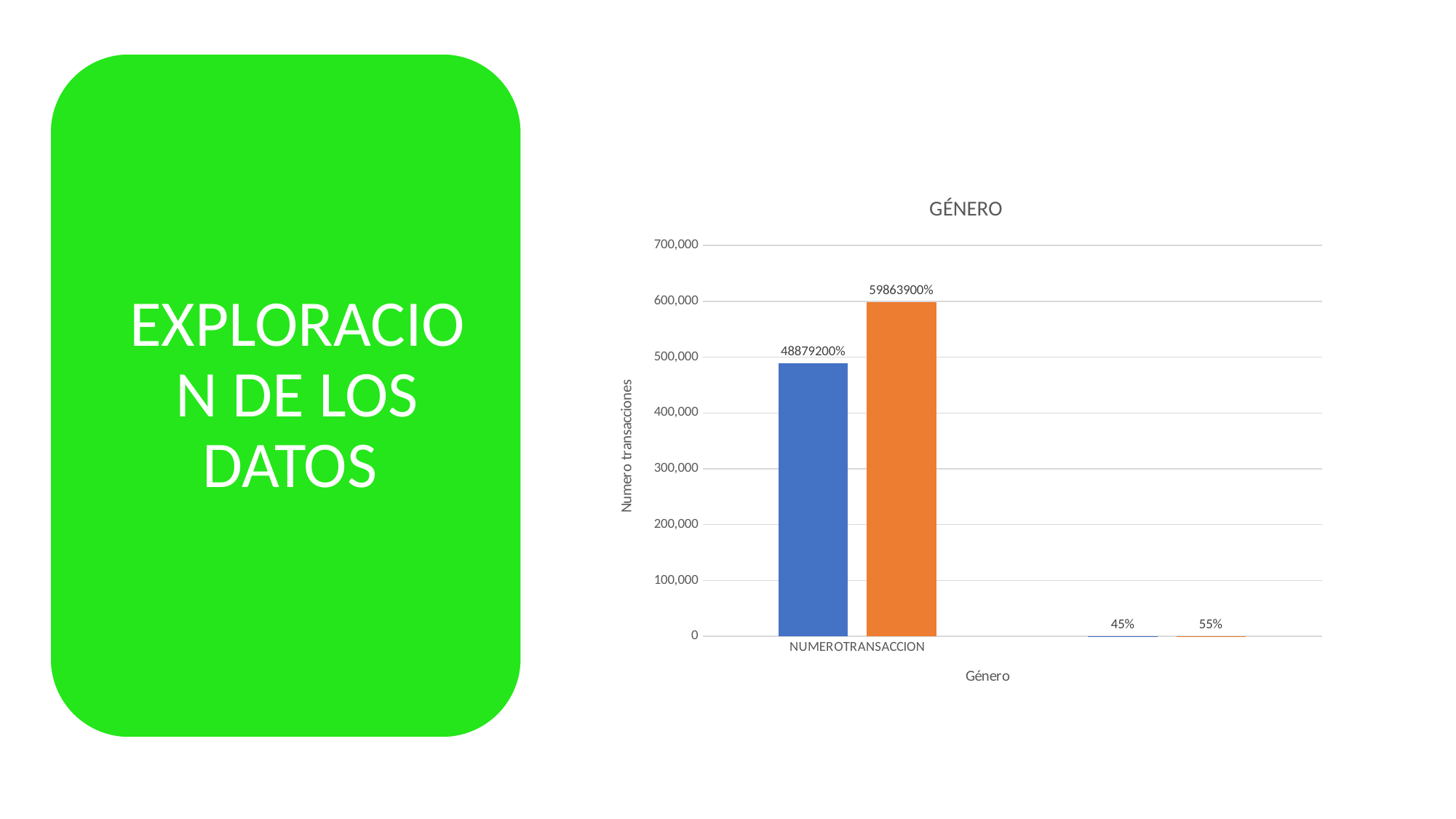

EXPLORACION DE LOS DATOS

### Chart: GÉNERO

| Category | FEMENINO | MASCULINO |
|---|---|---|
| NUMEROTRANSACCION | 488792.0 | 598639.0 |